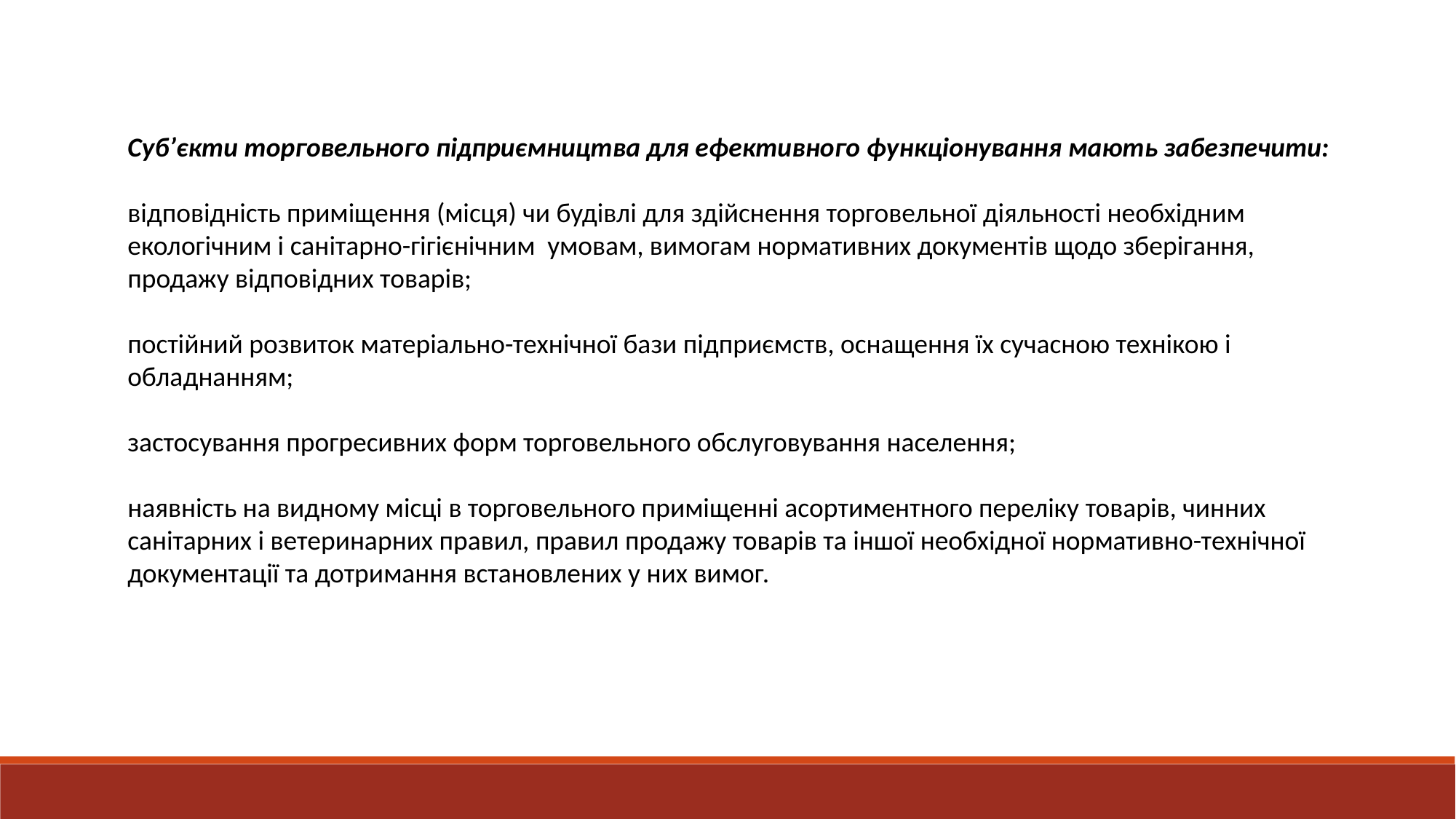

Суб’єкти торговельного підприємництва для ефективного функціонування мають забезпечити:

відповідність приміщення (місця) чи будівлі для здійснення торговельної діяльності необхідним екологічним і санітарно-гігієнічним  умовам, вимогам нормативних документів щодо зберігання, продажу відповідних товарів;

постійний розвиток матеріально-технічної бази підприємств, оснащення їх сучасною технікою і обладнанням;

застосування прогресивних форм торговельного обслуговування населення;

наявність на видному місці в торговельного приміщенні асортиментного переліку товарів, чинних санітарних і ветеринарних правил, правил продажу товарів та іншої необхідної нормативно-технічної документації та дотримання встановлених у них вимог.